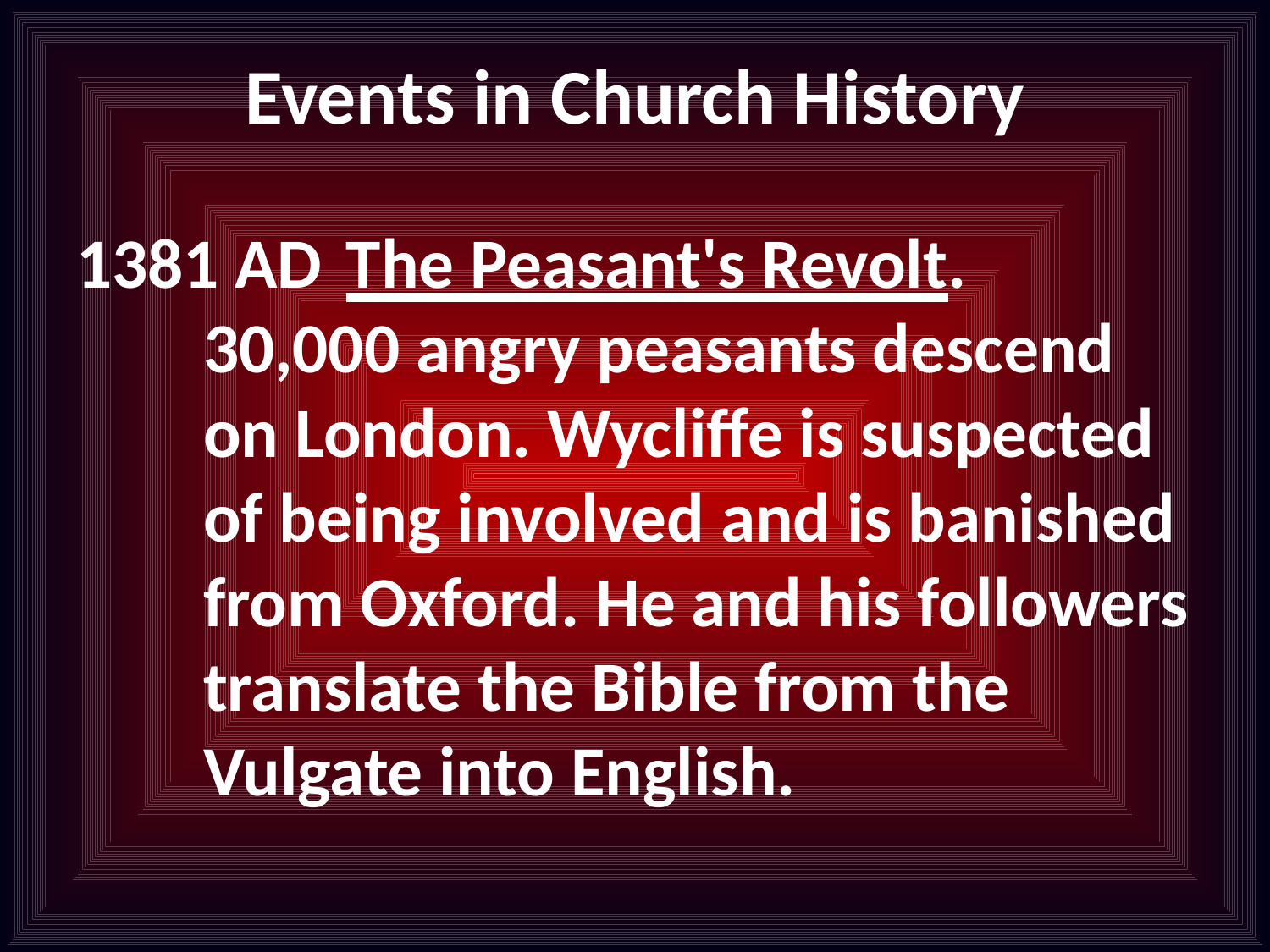

# Events in Church History
1381 AD	 The Peasant's Revolt.
30,000 angry peasants descend on London. Wycliffe is suspected of being involved and is banished from Oxford. He and his followers translate the Bible from the Vulgate into English.